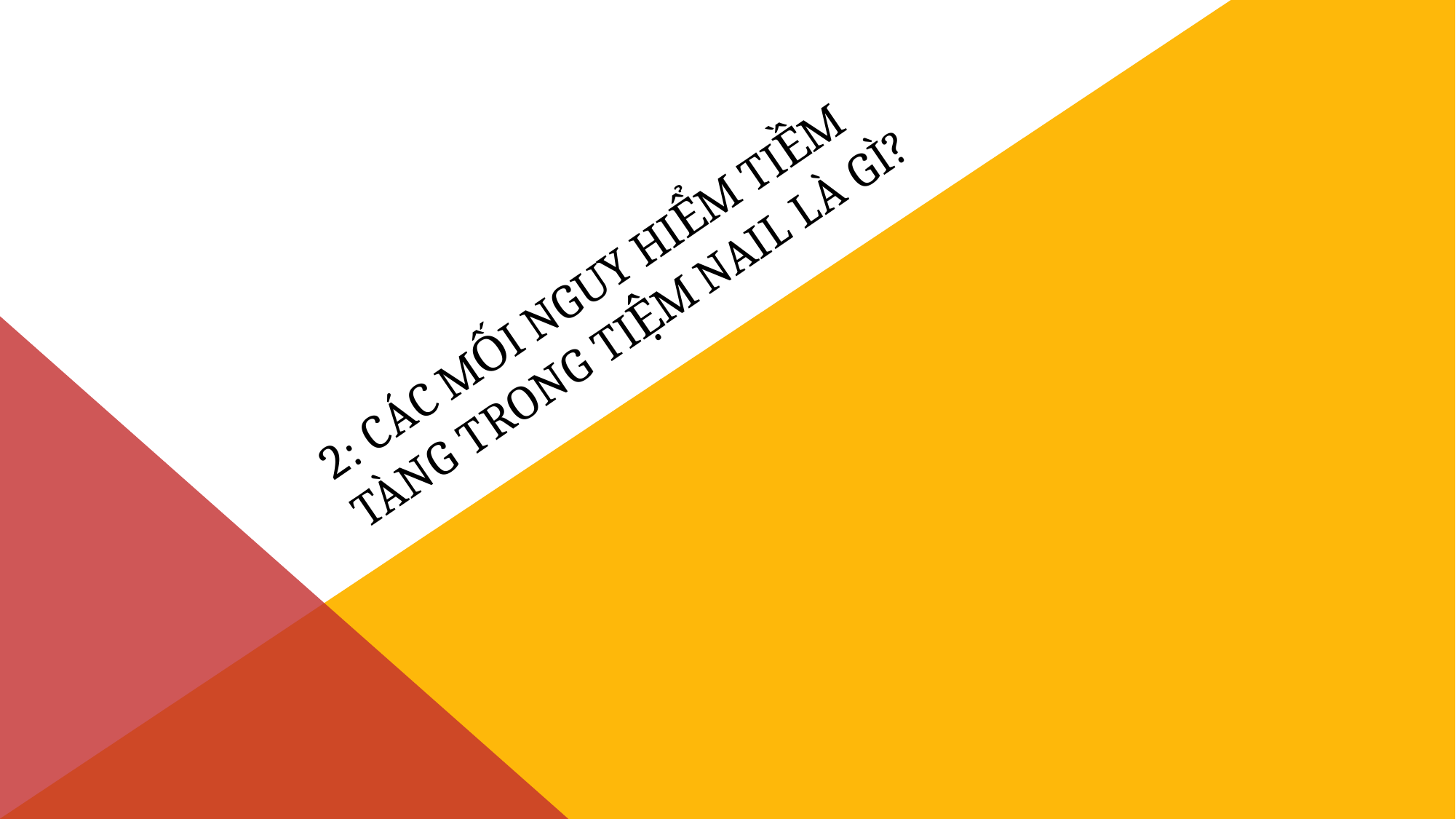

# 2: Các mối nguy hiểm TIỀM TÀNG trong tiệm nail là gì?